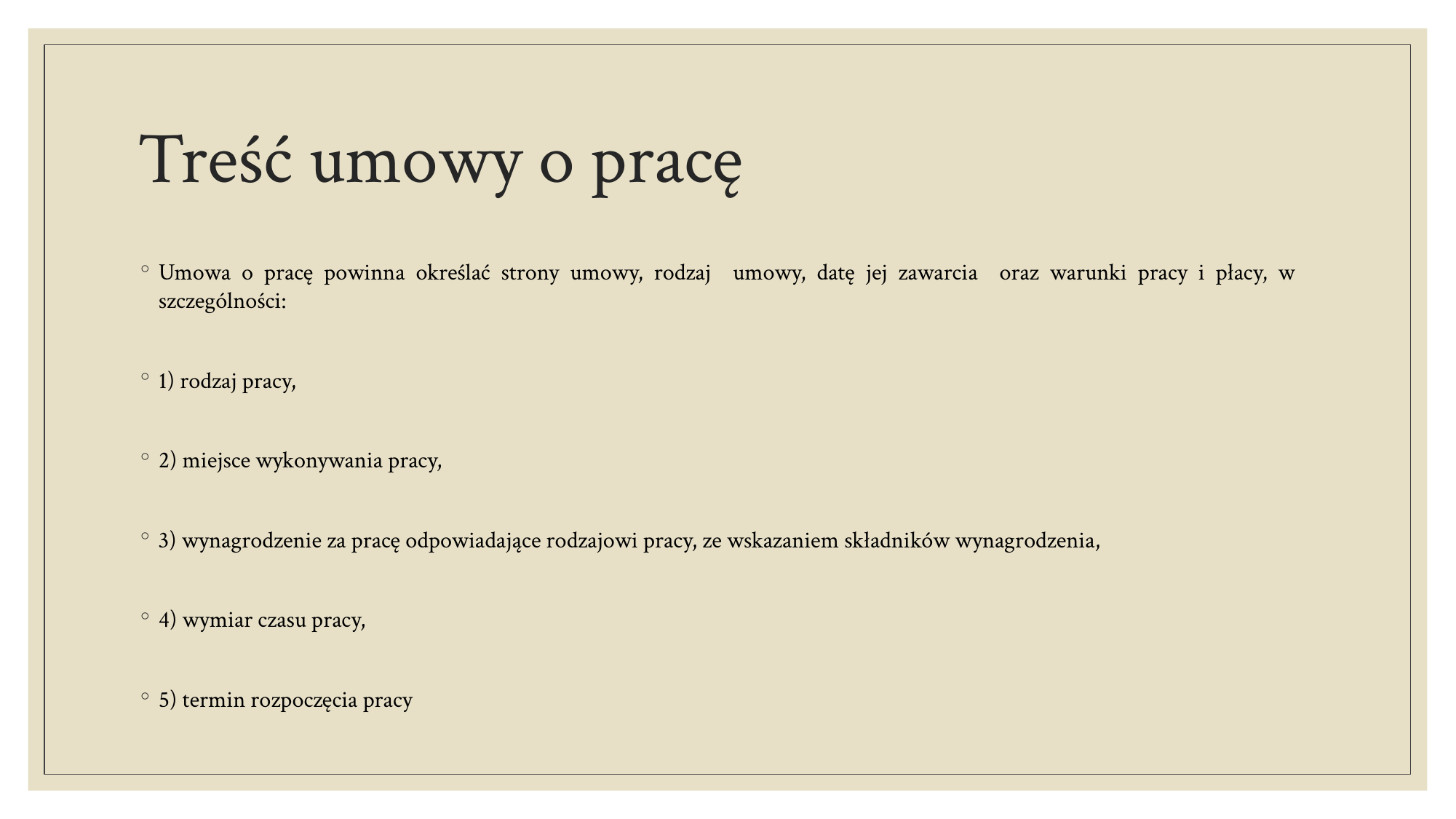

# Treść umowy o pracę
Umowa o pracę powinna określać strony umowy, rodzaj  umowy, datę jej zawarcia  oraz warunki pracy i płacy, w   szczególności:

1) rodzaj pracy,

2) miejsce wykonywania pracy,

3) wynagrodzenie za pracę odpowiadające rodzajowi pracy, ze wskazaniem składników wynagrodzenia,

4) wymiar czasu pracy,

5) termin rozpoczęcia pracy